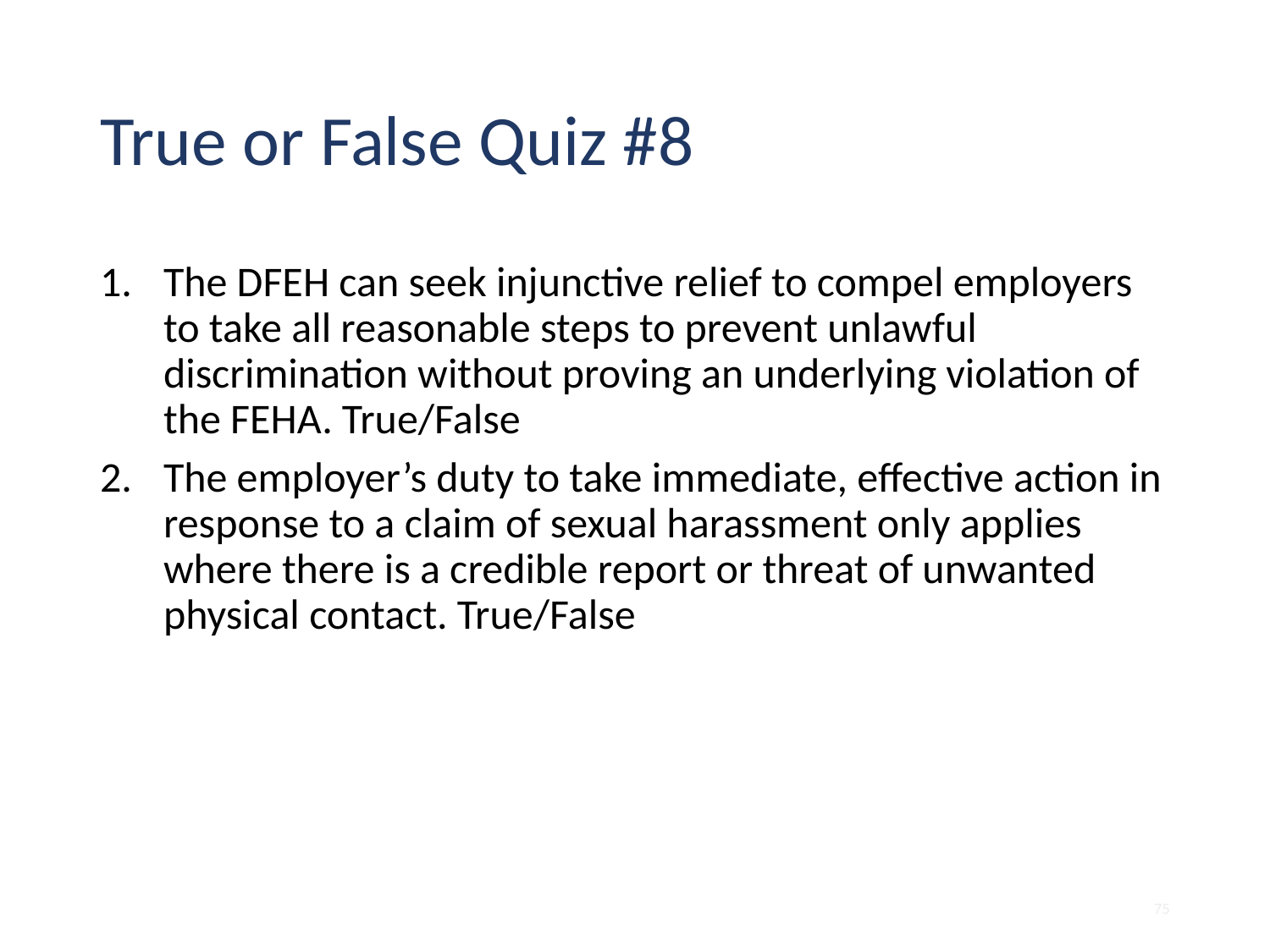

# True or False Quiz #8
The DFEH can seek injunctive relief to compel employers to take all reasonable steps to prevent unlawful discrimination without proving an underlying violation of the FEHA. True/False
The employer’s duty to take immediate, effective action in response to a claim of sexual harassment only applies where there is a credible report or threat of unwanted physical contact. True/False
75